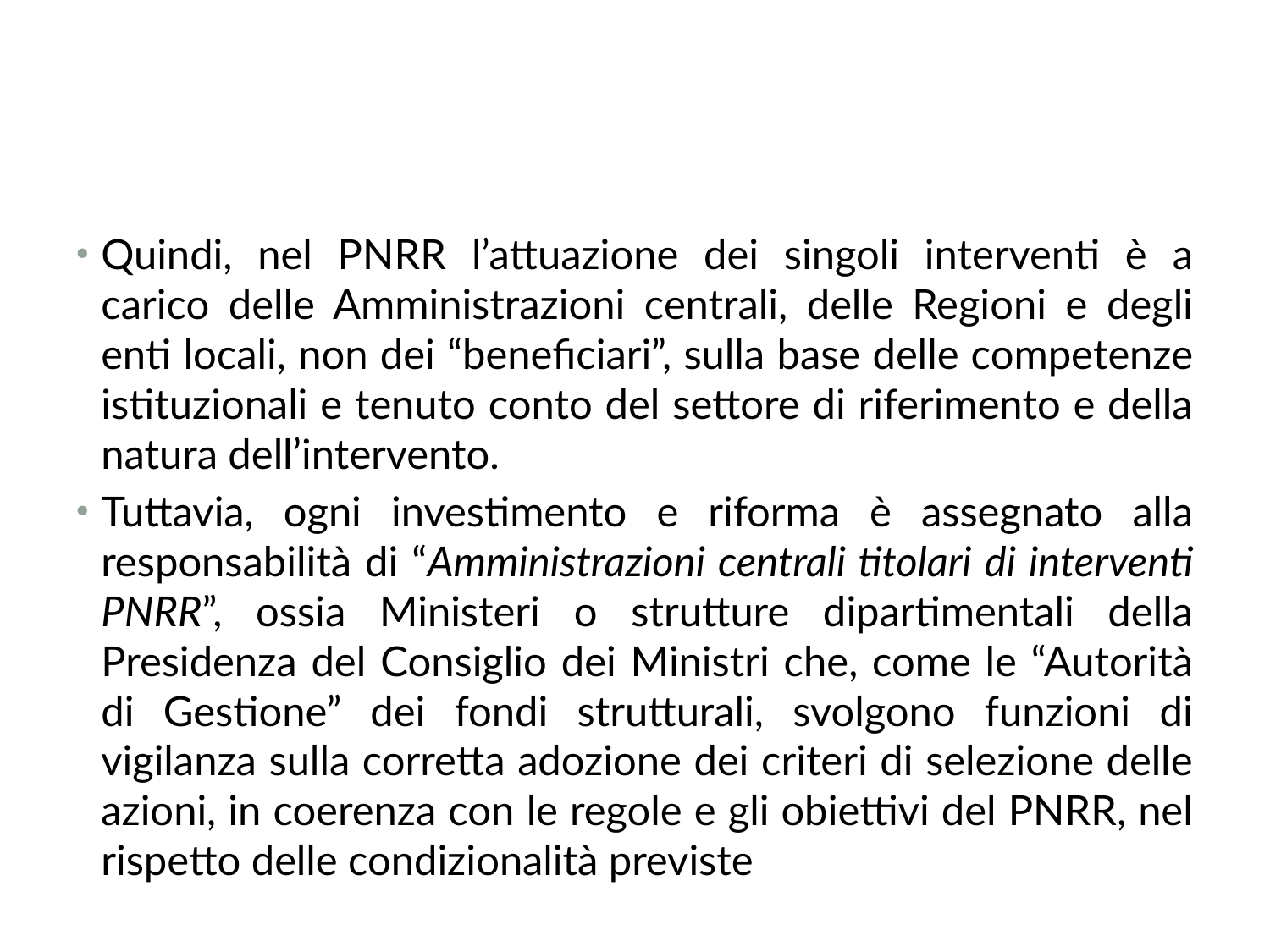

Quindi, nel PNRR l’attuazione dei singoli interventi è a carico delle Amministrazioni centrali, delle Regioni e degli enti locali, non dei “beneficiari”, sulla base delle competenze istituzionali e tenuto conto del settore di riferimento e della natura dell’intervento.
Tuttavia, ogni investimento e riforma è assegnato alla responsabilità di “Amministrazioni centrali titolari di interventi PNRR”, ossia Ministeri o strutture dipartimentali della Presidenza del Consiglio dei Ministri che, come le “Autorità di Gestione” dei fondi strutturali, svolgono funzioni di vigilanza sulla corretta adozione dei criteri di selezione delle azioni, in coerenza con le regole e gli obiettivi del PNRR, nel rispetto delle condizionalità previste